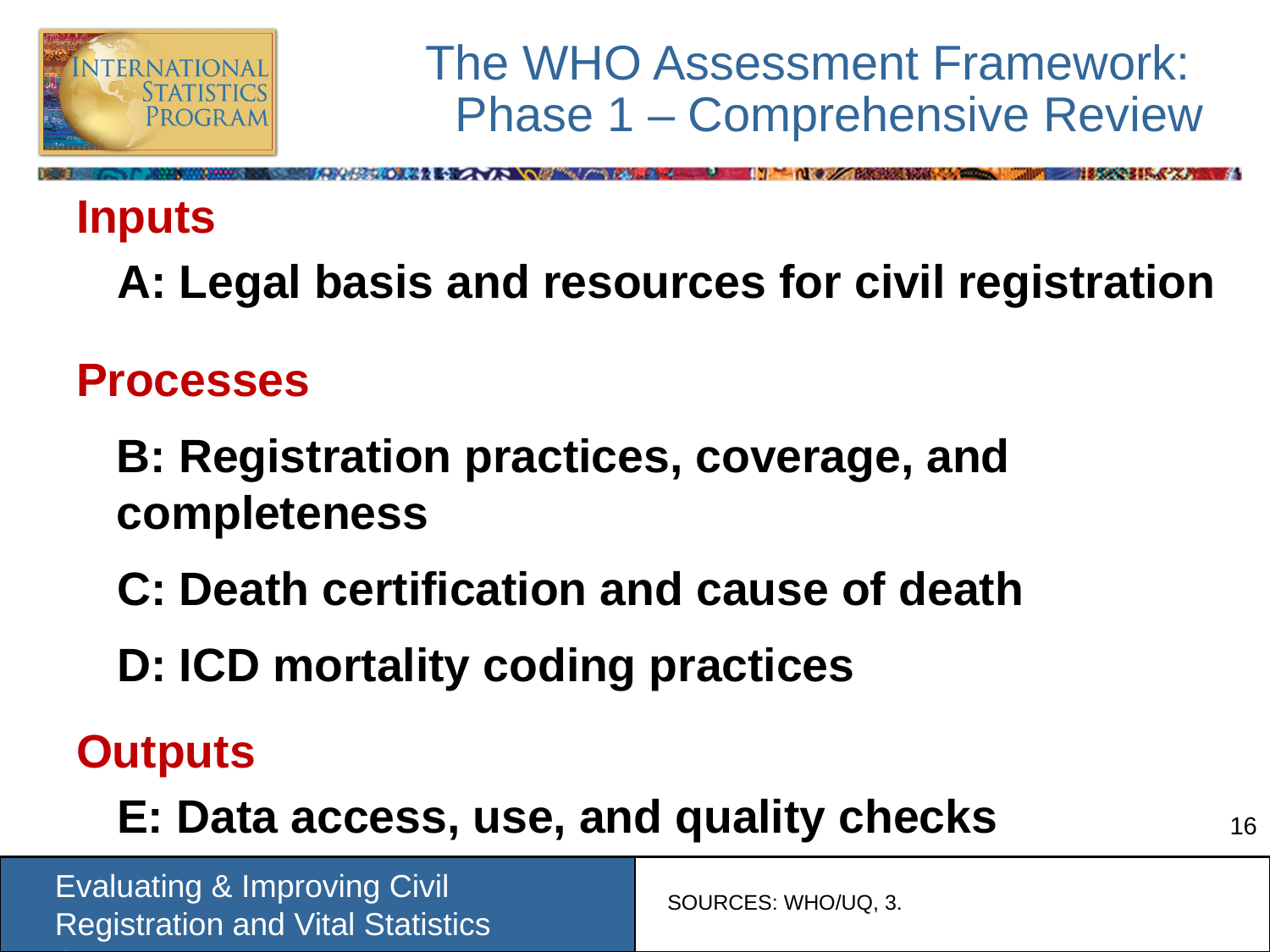

# The WHO Assessment Framework: Phase 1 – Comprehensive Review
Inputs
	A: Legal basis and resources for civil registration

Processes
B: Registration practices, coverage, and            	completeness
	C: Death certification and cause of death
	D: ICD mortality coding practices

Outputs
	E: Data access, use, and quality checks

SOURCES: WHO/UQ, 3.